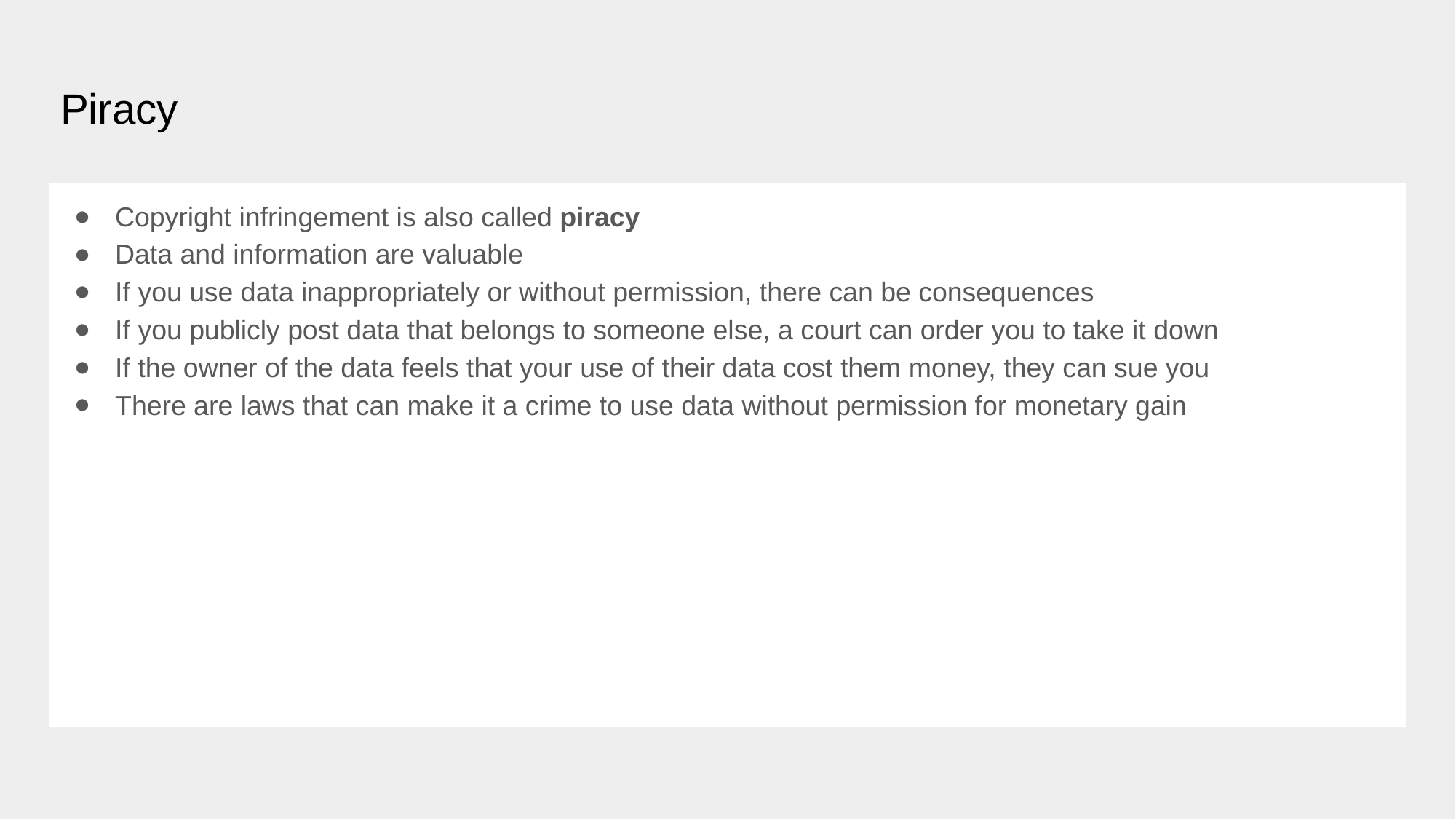

# Piracy
Copyright infringement is also called piracy
Data and information are valuable
If you use data inappropriately or without permission, there can be consequences
If you publicly post data that belongs to someone else, a court can order you to take it down
If the owner of the data feels that your use of their data cost them money, they can sue you
There are laws that can make it a crime to use data without permission for monetary gain